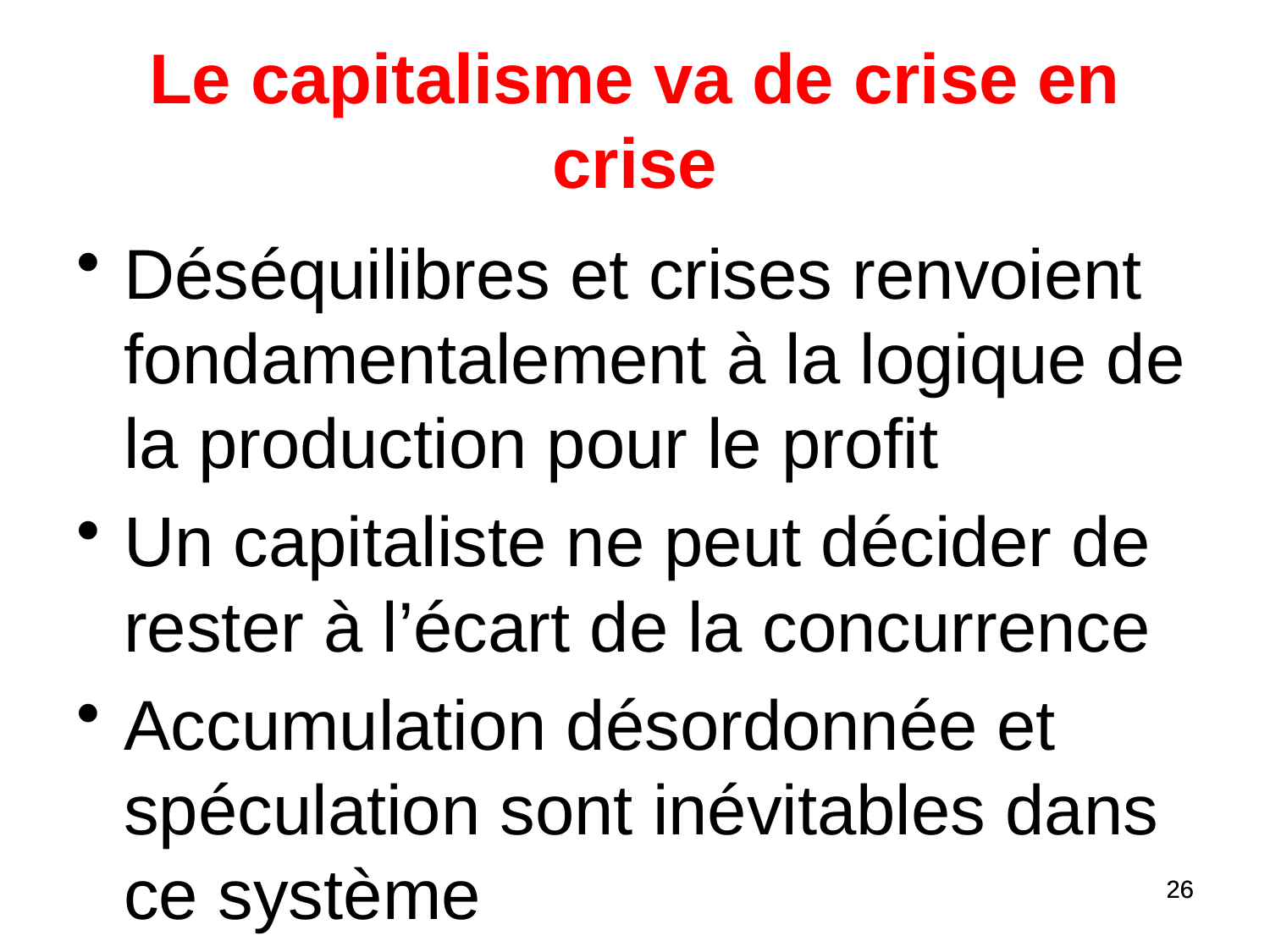

Le capitalisme va de crise en crise
Déséquilibres et crises renvoient fondamentalement à la logique de la production pour le profit
Un capitaliste ne peut décider de rester à l’écart de la concurrence
Accumulation désordonnée et spéculation sont inévitables dans ce système

26
26